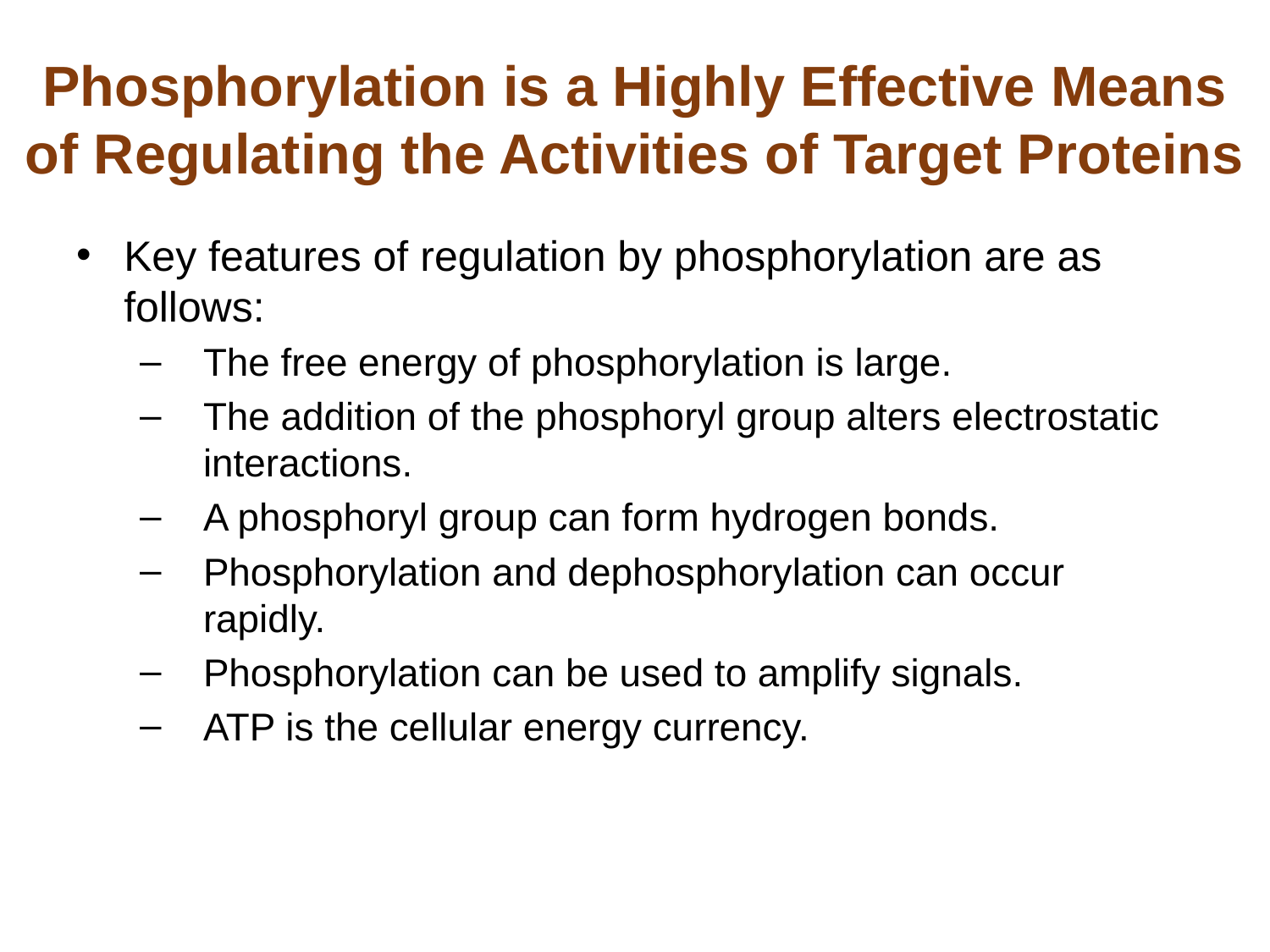

# Phosphorylation is a Highly Effective Means of Regulating the Activities of Target Proteins
Key features of regulation by phosphorylation are as follows:
The free energy of phosphorylation is large.
The addition of the phosphoryl group alters electrostatic interactions.
A phosphoryl group can form hydrogen bonds.
Phosphorylation and dephosphorylation can occur rapidly.
Phosphorylation can be used to amplify signals.
ATP is the cellular energy currency.